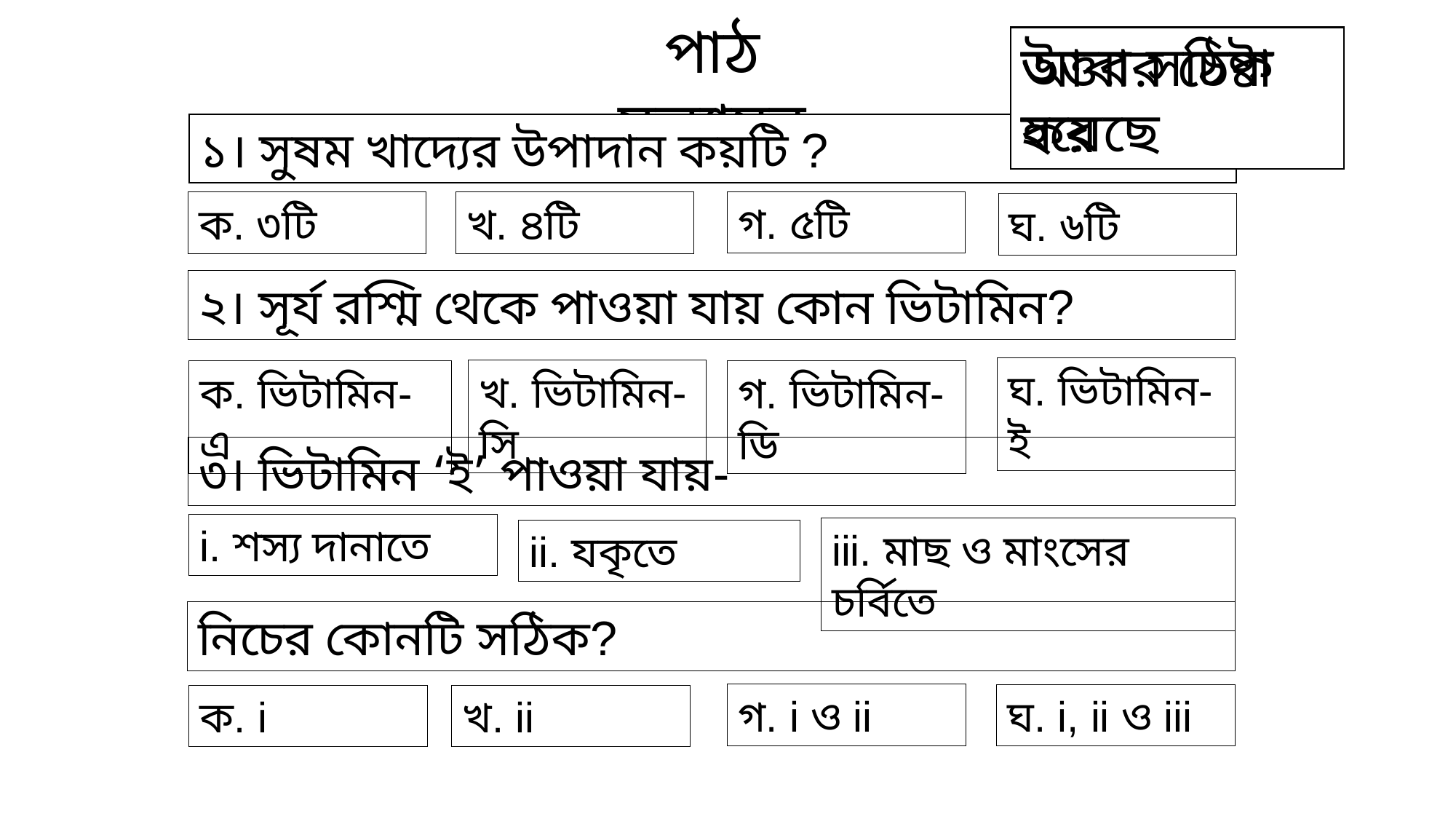

পাঠ মূল্যায়ন
উত্তর সঠিক হয়েছে
আবার চেষ্টা কর
১। সুষম খাদ্যের উপাদান কয়টি ?
গ. ৫টি
ক. ৩টি
খ. ৪টি
ঘ. ৬টি
২। সূর্য রশ্মি থেকে পাওয়া যায় কোন ভিটামিন?
ঘ. ভিটামিন- ই
খ. ভিটামিন- সি
ক. ভিটামিন- এ
গ. ভিটামিন- ডি
৩। ভিটামিন ‘ই’ পাওয়া যায়-
i. শস্য দানাতে
iii. মাছ ও মাংসের চর্বিতে
ii. যকৃতে
নিচের কোনটি সঠিক?
গ. i ও ii
ঘ. i, ii ও iii
ক. i
খ. ii